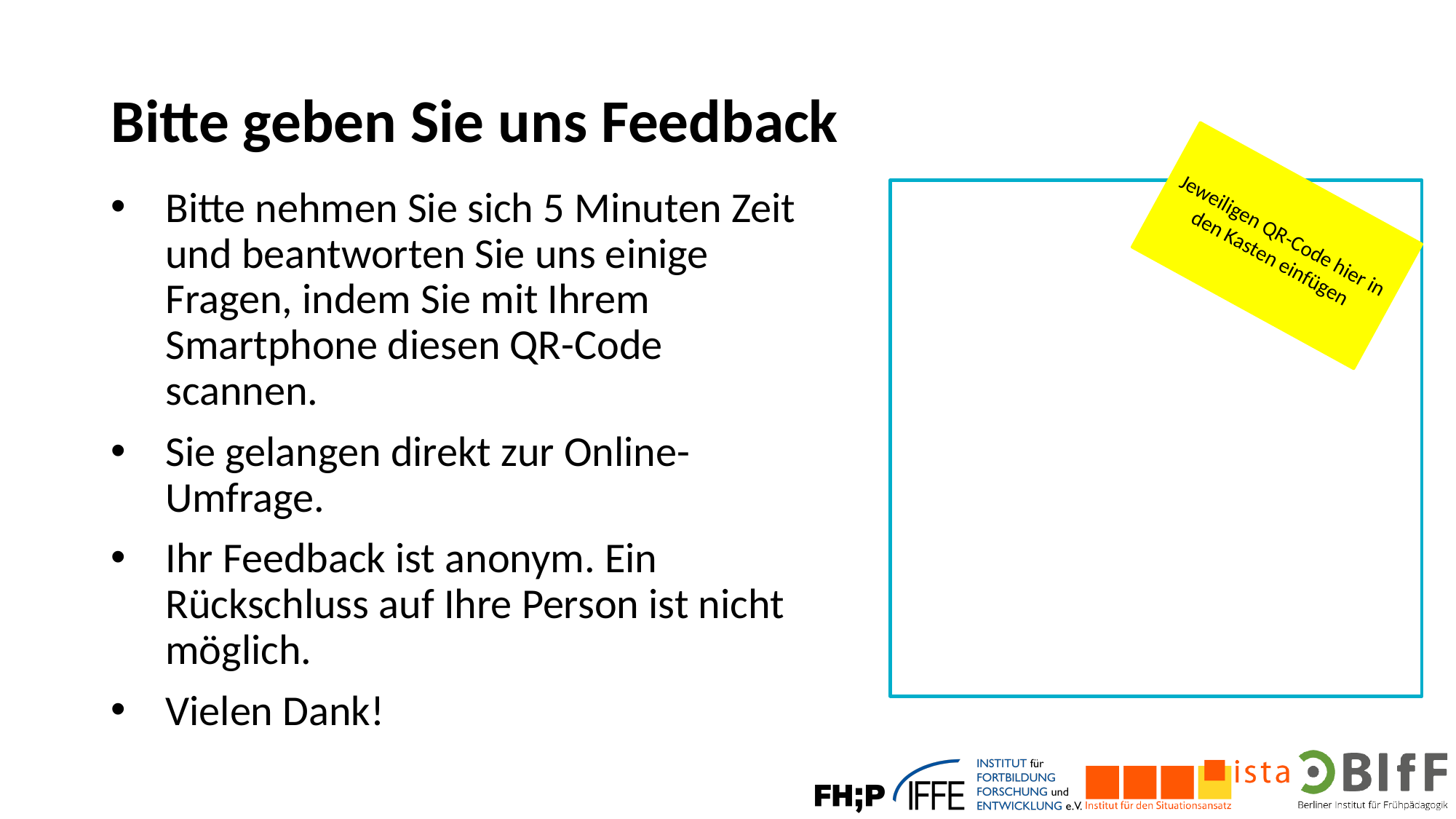

# Bitte geben Sie uns Feedback
Jeweiligen QR-Code hier in den Kasten einfügen
Bitte nehmen Sie sich 5 Minuten Zeit und beantworten Sie uns einige Fragen, indem Sie mit Ihrem Smartphone diesen QR-Code scannen.
Sie gelangen direkt zur Online-Umfrage.
Ihr Feedback ist anonym. Ein Rückschluss auf Ihre Person ist nicht möglich.
Vielen Dank!